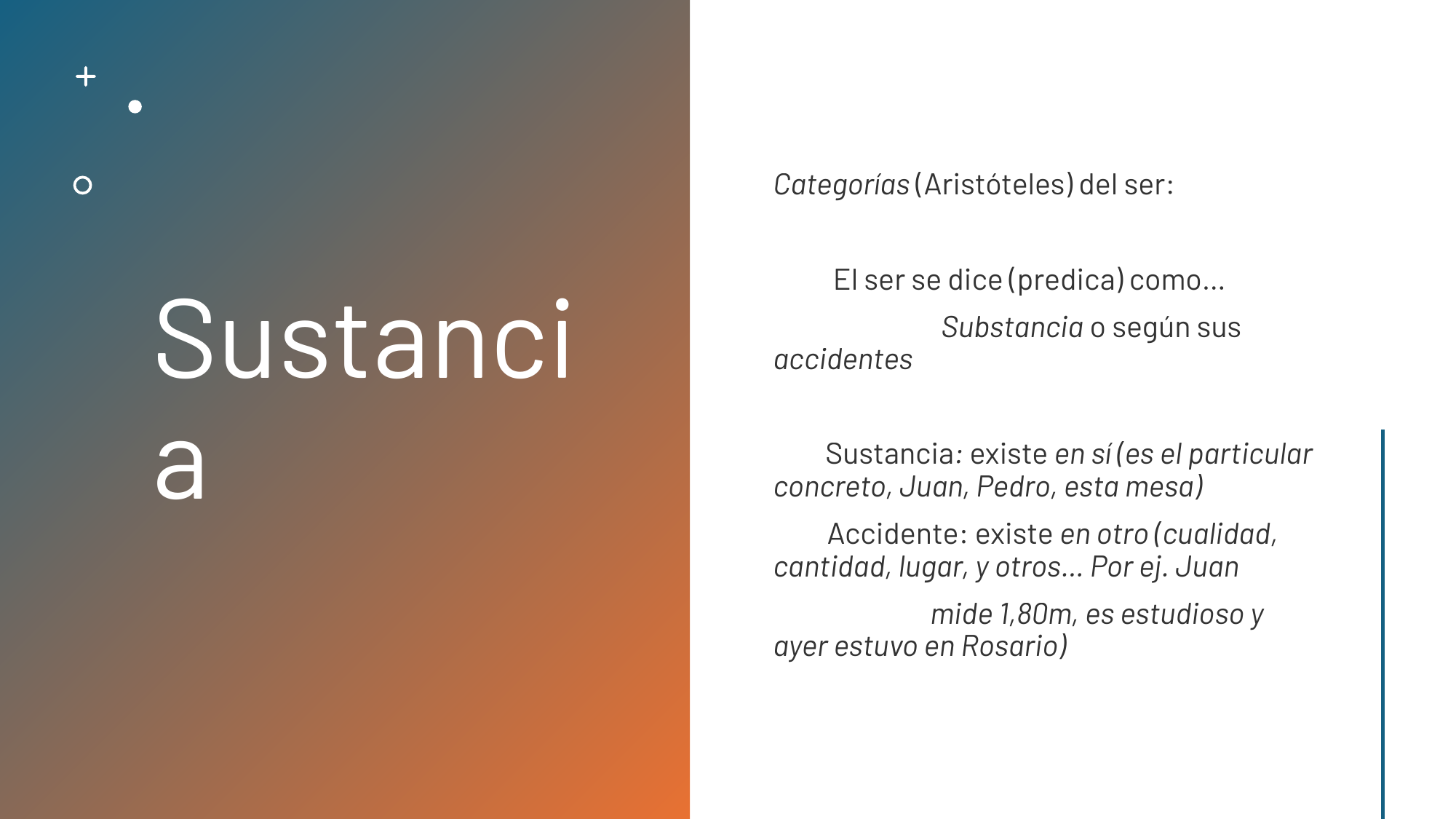

# Sustancia

Categorías (Aristóteles) del ser:

          El ser se dice (predica) como…
                            Substancia o según sus accidentes

         Sustancia: existe en sí (es el particular concreto, Juan, Pedro, esta mesa)
         Accidente: existe en otro (cualidad, cantidad, lugar, y otros… Por ej. Juan
                           mide 1,80m, es estudioso y ayer estuvo en Rosario)